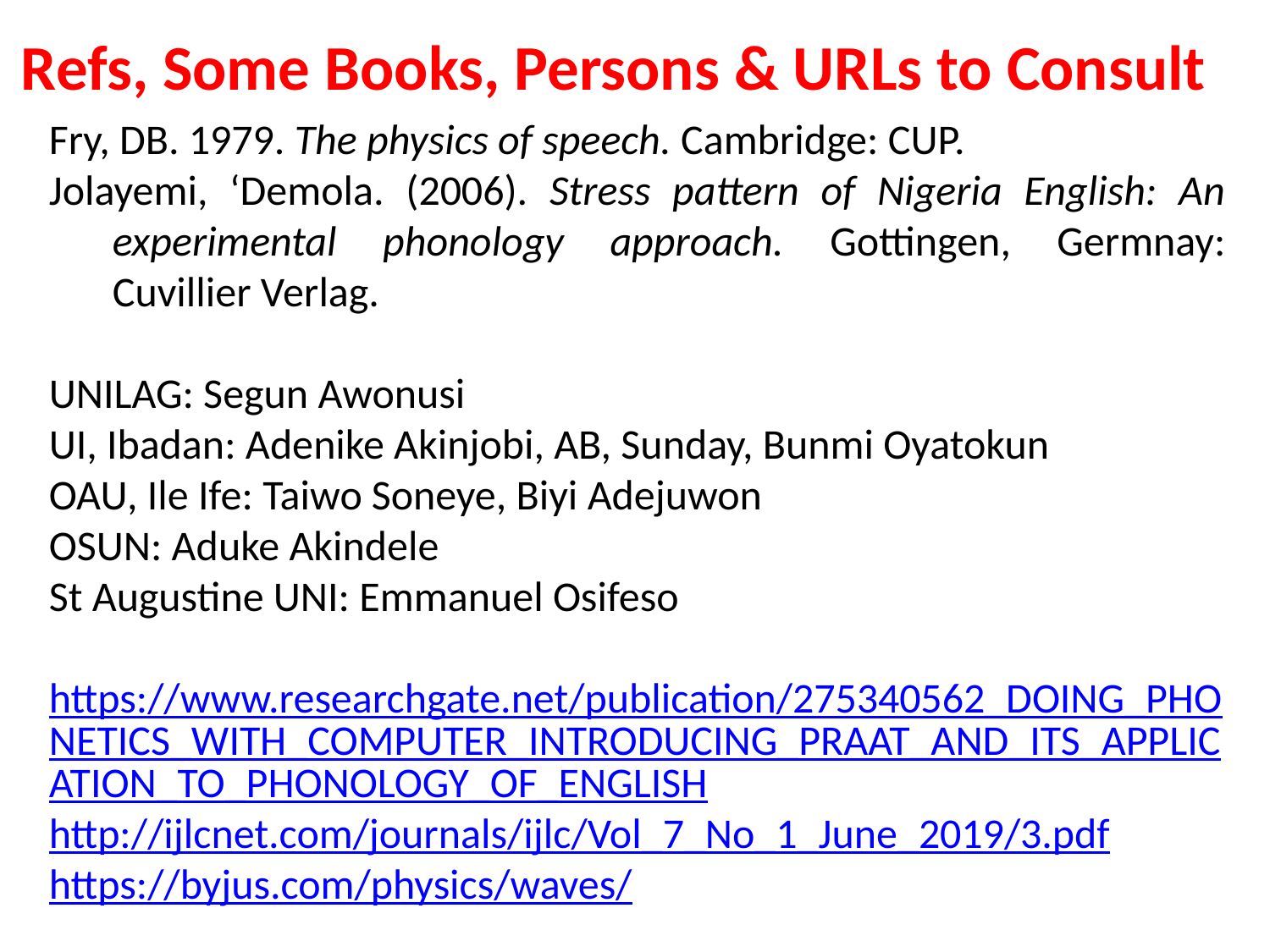

Refs, Some Books, Persons & URLs to Consult
Fry, DB. 1979. The physics of speech. Cambridge: CUP.
Jolayemi, ‘Demola. (2006). Stress pattern of Nigeria English: An experimental phonology approach. Gottingen, Germnay: Cuvillier Verlag.

UNILAG: Segun Awonusi
UI, Ibadan: Adenike Akinjobi, AB, Sunday, Bunmi Oyatokun
OAU, Ile Ife: Taiwo Soneye, Biyi Adejuwon
OSUN: Aduke Akindele
St Augustine UNI: Emmanuel Osifeso

https://www.researchgate.net/publication/275340562_DOING_PHONETICS_WITH_COMPUTER_INTRODUCING_PRAAT_AND_ITS_APPLICATION_TO_PHONOLOGY_OF_ENGLISH
http://ijlcnet.com/journals/ijlc/Vol_7_No_1_June_2019/3.pdf
https://byjus.com/physics/waves/